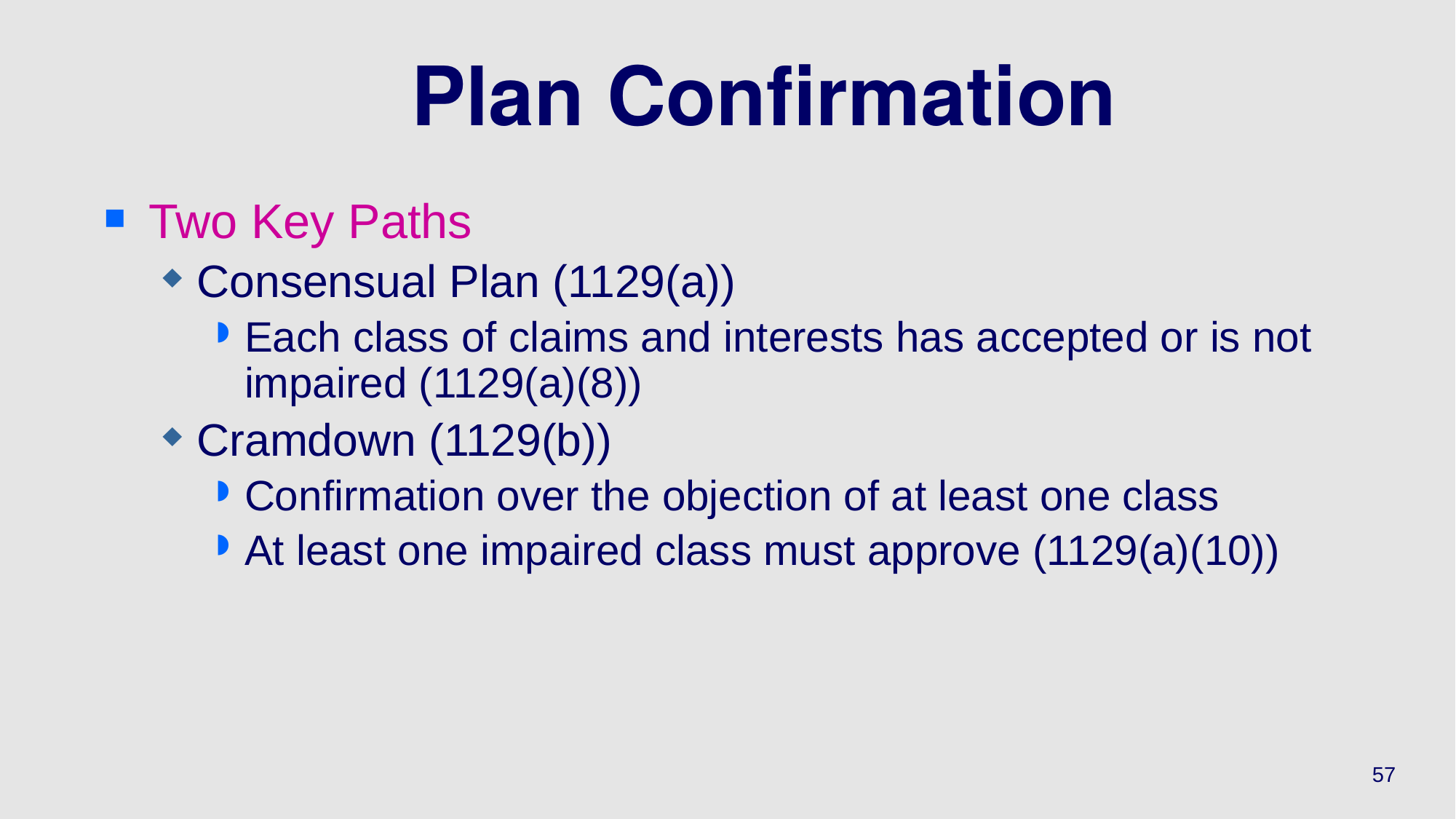

# Plan Confirmation
Two Key Paths
Consensual Plan (1129(a))
Each class of claims and interests has accepted or is not impaired (1129(a)(8))
Cramdown (1129(b))
Confirmation over the objection of at least one class
At least one impaired class must approve (1129(a)(10))
57